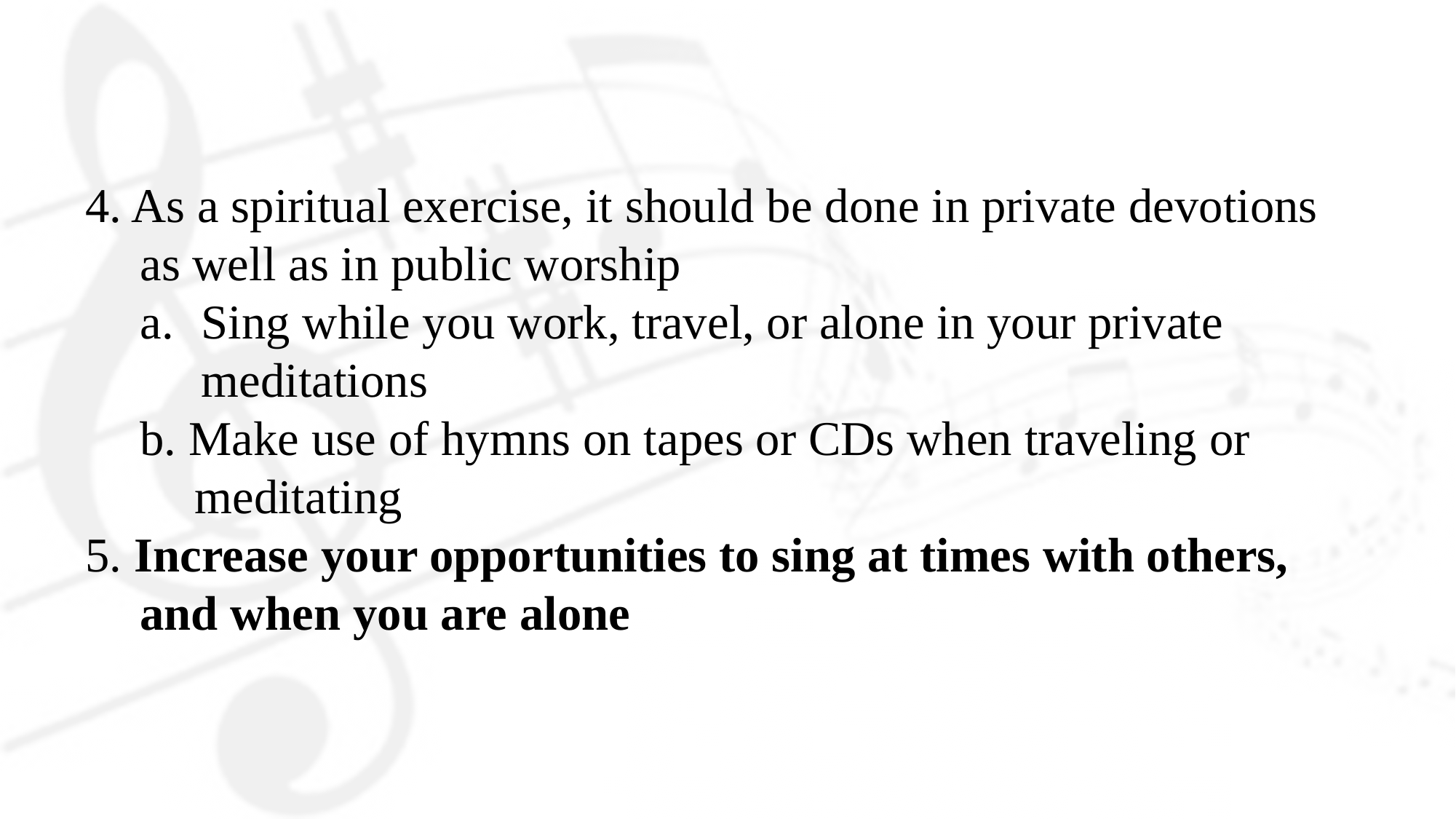

4. As a spiritual exercise, it should be done in private devotions as well as in public worship
Sing while you work, travel, or alone in your private meditations
b. Make use of hymns on tapes or CDs when traveling or meditating
5. Increase your opportunities to sing at times with others, and when you are alone